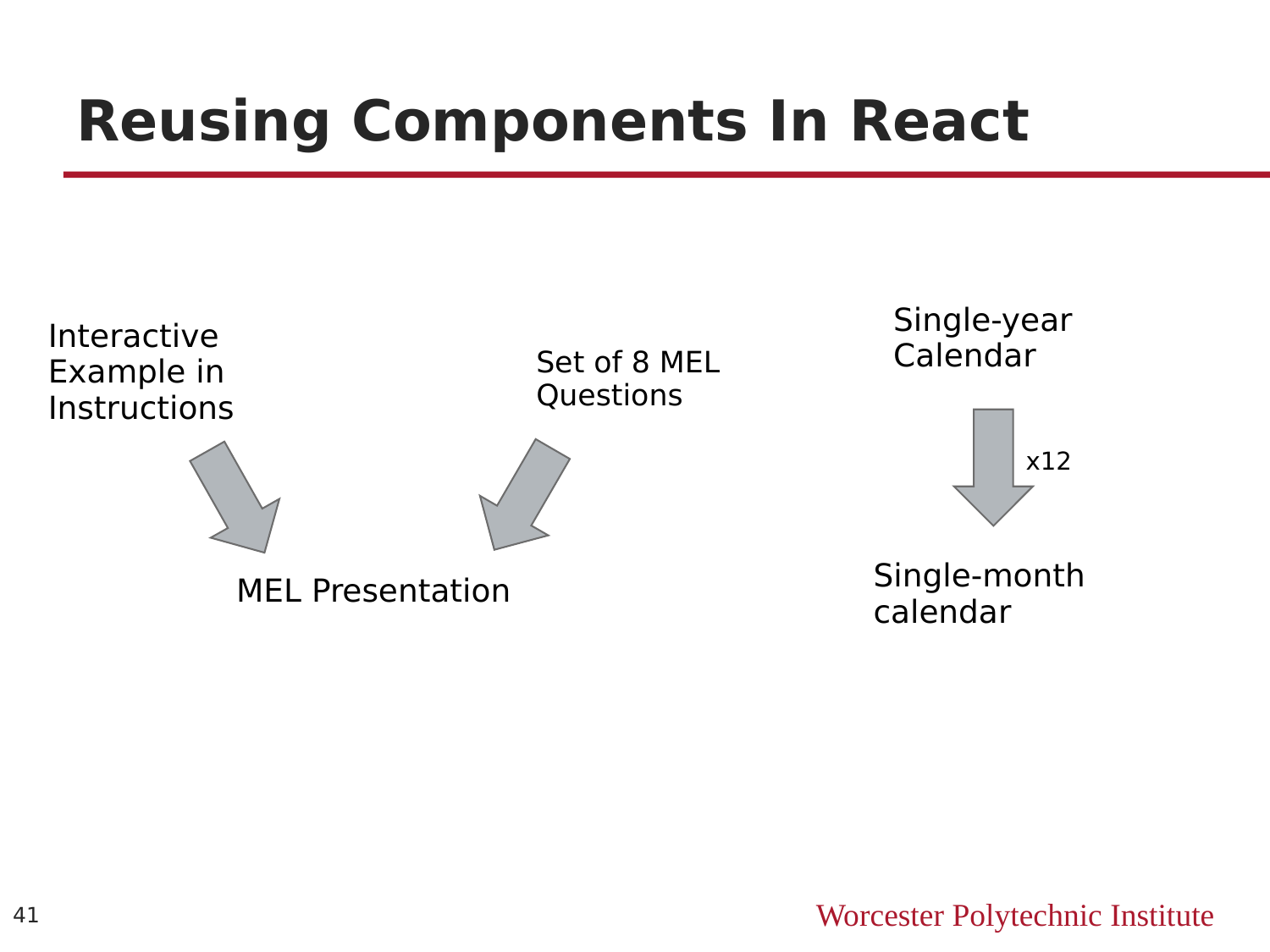

# Reusing Components In React
Single-year Calendar
Interactive Example in Instructions
Set of 8 MEL Questions

x12

Single-month calendar
MEL Presentation
41